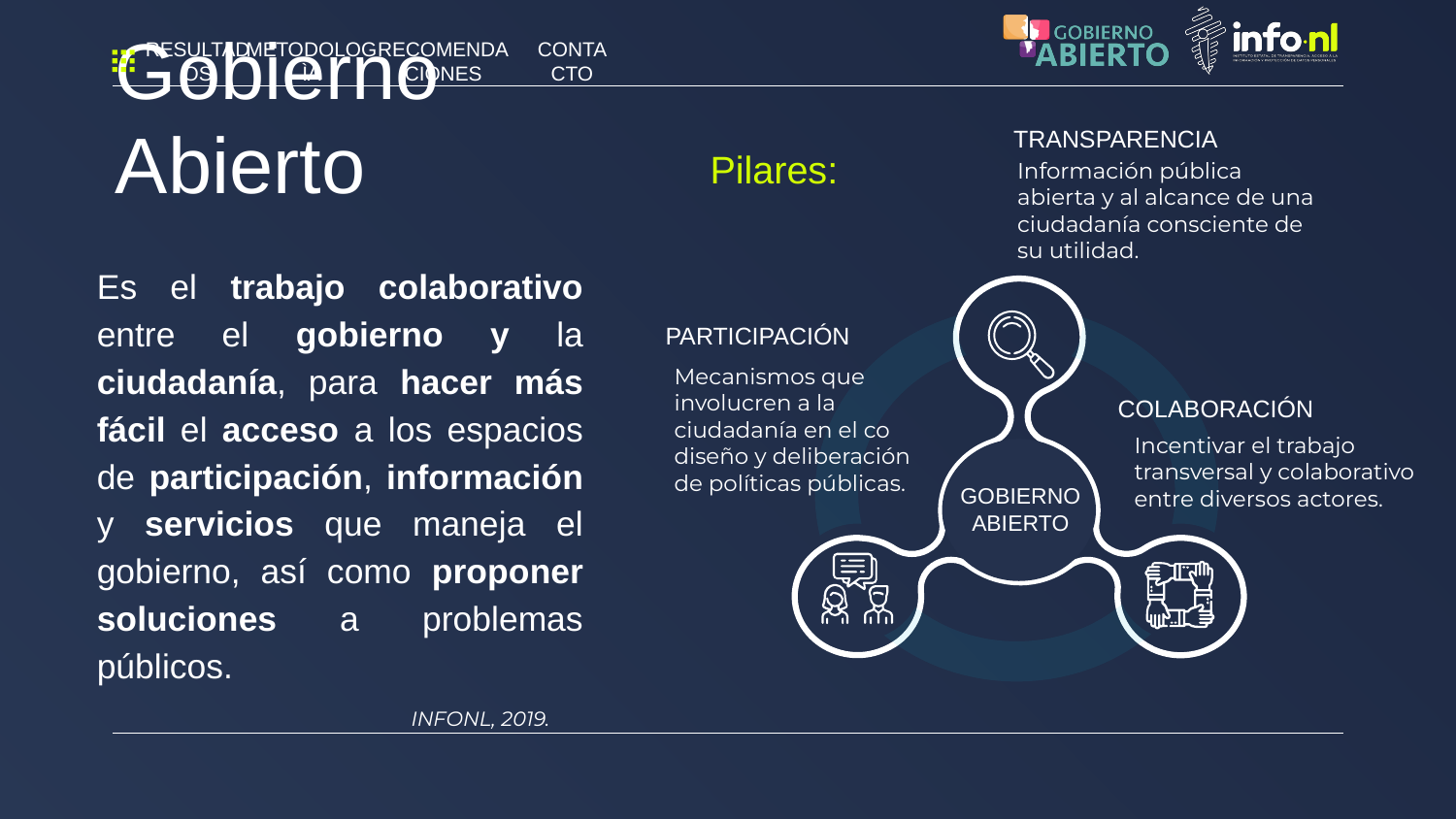

RESULTADOS
METODOLOGÌA
RECOMENDACIONES
CONTACTO

Gobierno Abierto
TRANSPARENCIA
Información pública abierta y al alcance de una ciudadanía consciente de su utilidad.
Pilares:
Es el trabajo colaborativo entre el gobierno y la ciudadanía, para hacer más fácil el acceso a los espacios de participación, información y servicios que maneja el gobierno, así como proponer soluciones a problemas públicos.
                                   INFONL, 2019.

PARTICIPACIÓN
Mecanismos que involucren a la ciudadanía en el co diseño y deliberación de políticas públicas.
COLABORACIÓN
Incentivar el trabajo transversal y colaborativo entre diversos actores.

GOBIERNO
ABIERTO